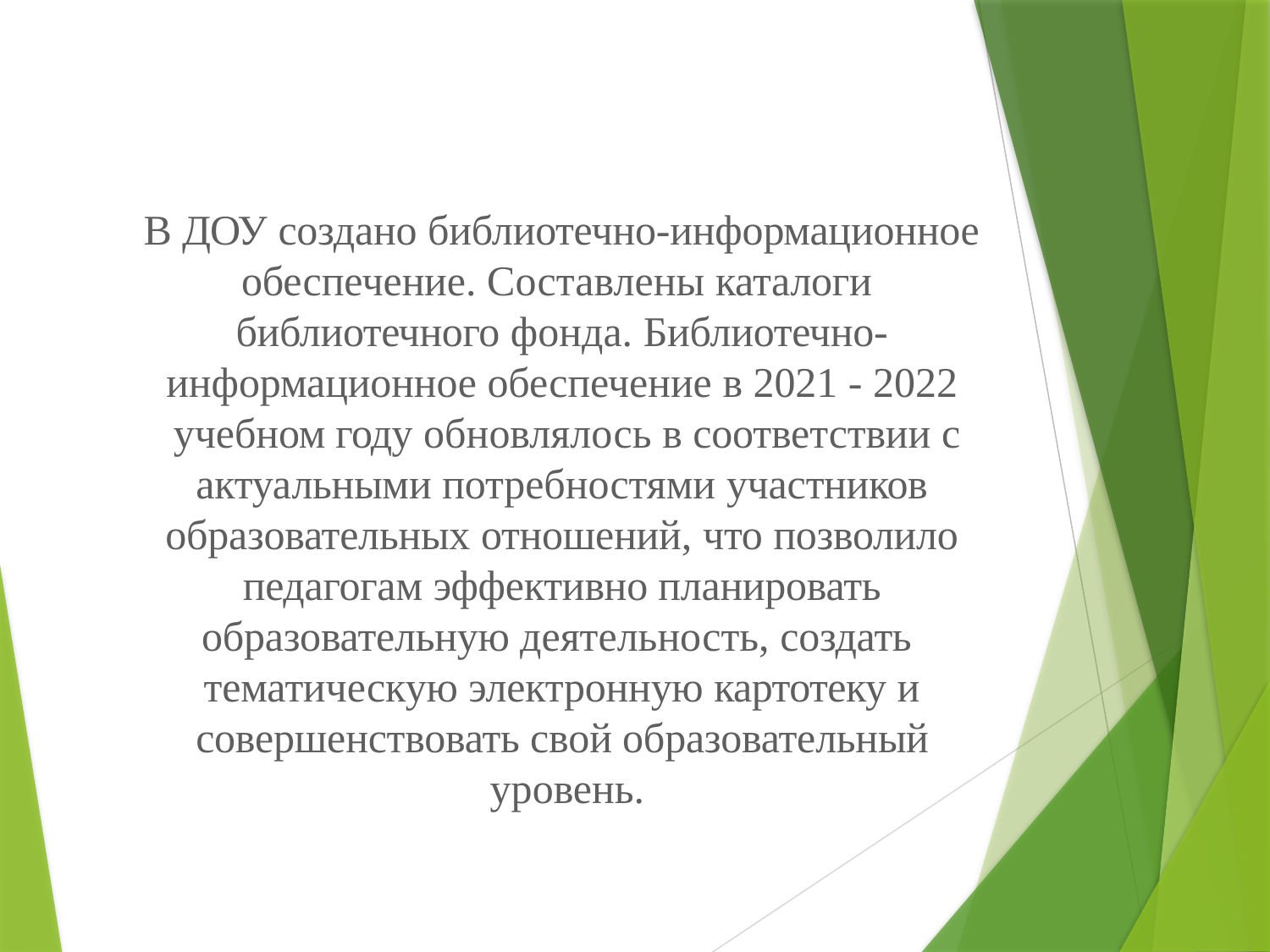

В ДОУ создано библиотечно-информационное
обеспечение. Составлены каталоги  библиотечного фонда. Библиотечно-
информационное обеспечение в 2021 - 2022  учебном году обновлялось в соответствии с  актуальными потребностями участников  образовательных отношений, что позволило  педагогам эффективно планировать  образовательную деятельность, создать  тематическую электронную картотеку и
совершенствовать свой образовательный  уровень.